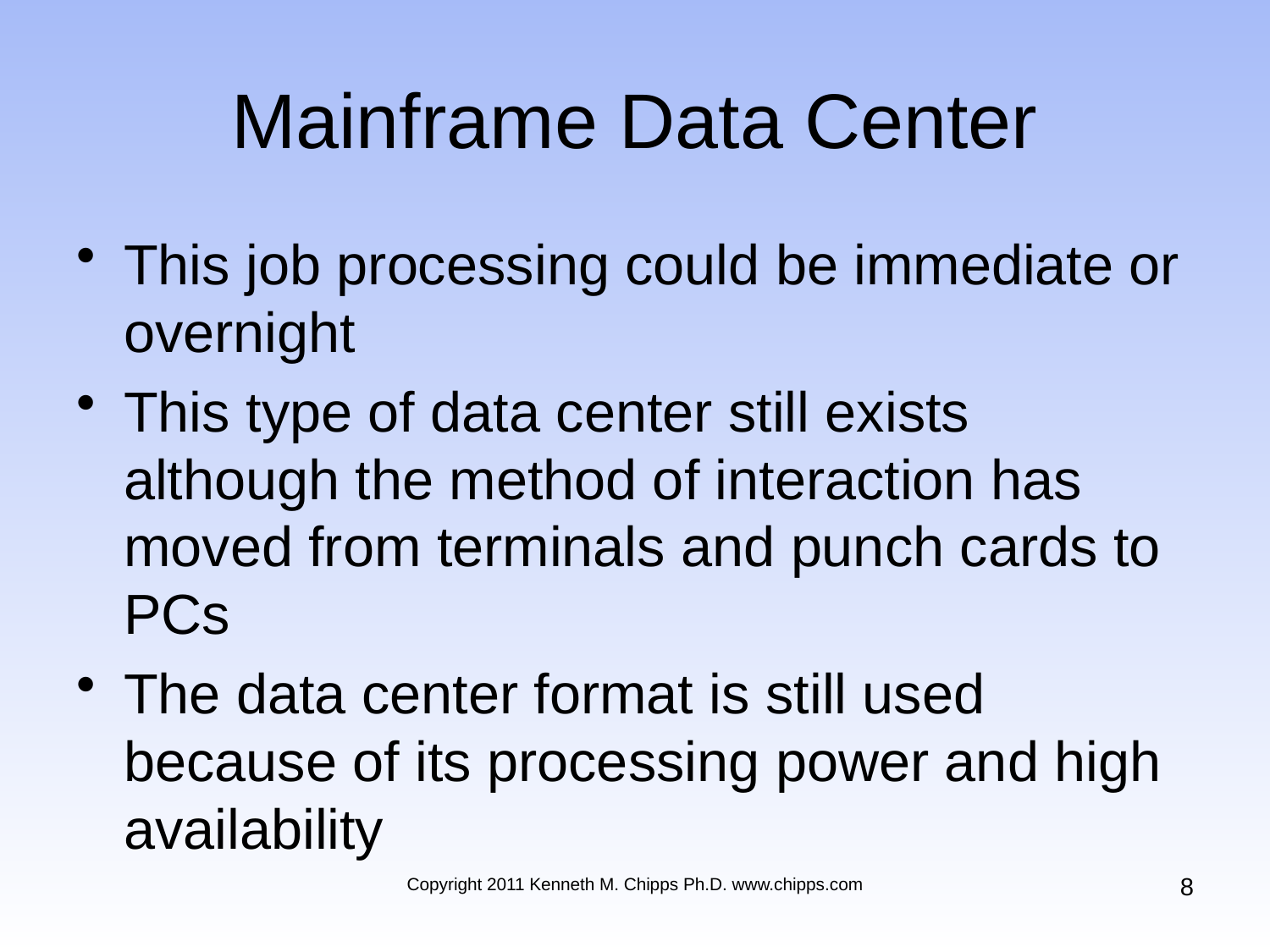

# Mainframe Data Center
This job processing could be immediate or overnight
This type of data center still exists although the method of interaction has moved from terminals and punch cards to PCs
The data center format is still used because of its processing power and high availability
8
Copyright 2011 Kenneth M. Chipps Ph.D. www.chipps.com